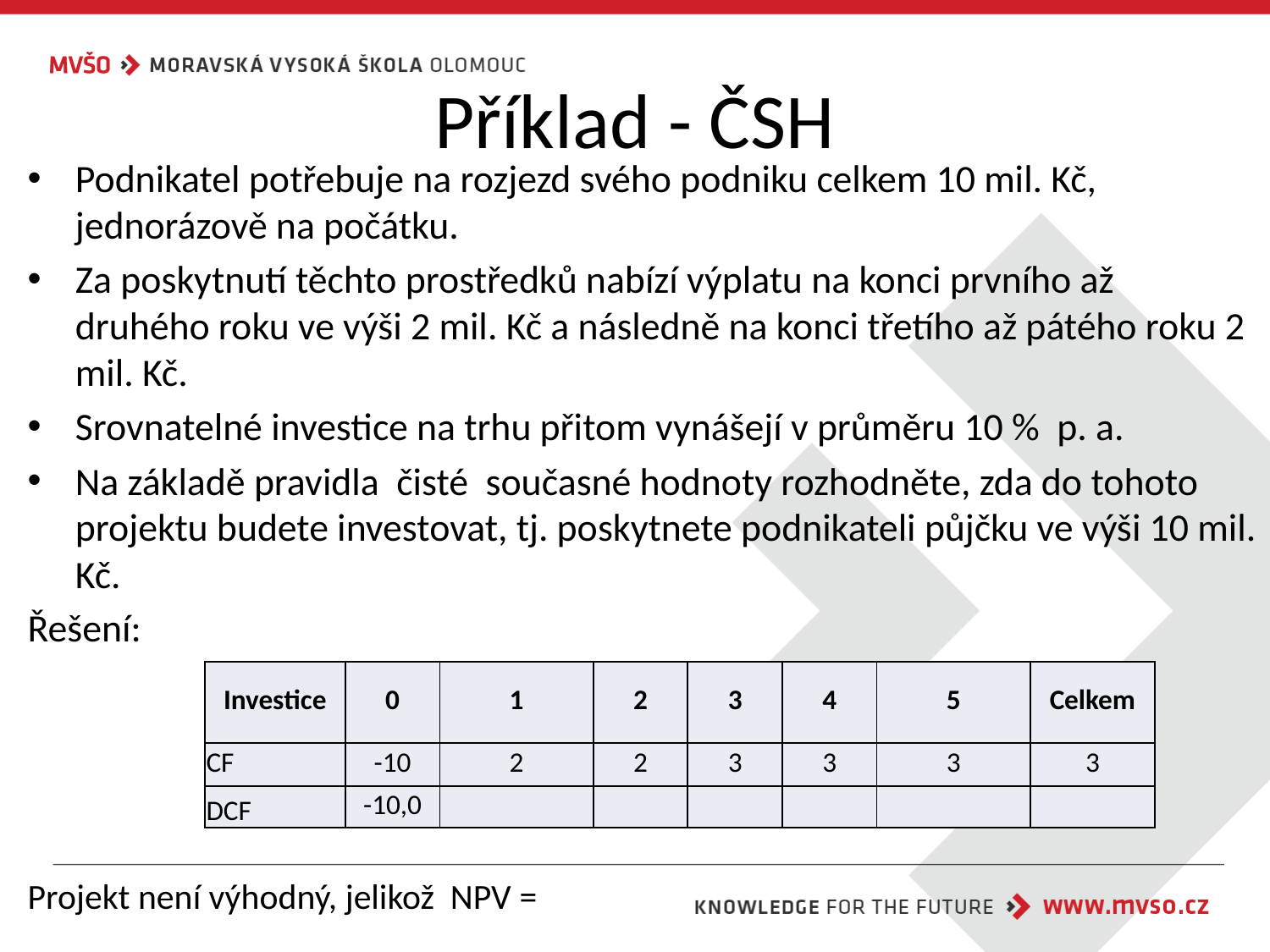

# Příklad - ČSH
Podnikatel potřebuje na rozjezd svého podniku celkem 10 mil. Kč, jednorázově na počátku.
Za poskytnutí těchto prostředků nabízí výplatu na konci prvního až druhého roku ve výši 2 mil. Kč a následně na konci třetího až pátého roku 2 mil. Kč.
Srovnatelné investice na trhu přitom vynášejí v průměru 10 %  p. a.
Na základě pravidla  čisté  současné hodnoty rozhodněte, zda do tohoto projektu budete investovat, tj. poskytnete podnikateli půjčku ve výši 10 mil. Kč.
Řešení:

Projekt není výhodný, jelikož  NPV =

| Investice | 0 | 1 | 2 | 3 | 4 | 5 | Celkem |
| --- | --- | --- | --- | --- | --- | --- | --- |
| CF | -10 | 2 | 2 | 3 | 3 | 3 | 3 |
| DCF | -10,0 |  |  |  |  |  |  |